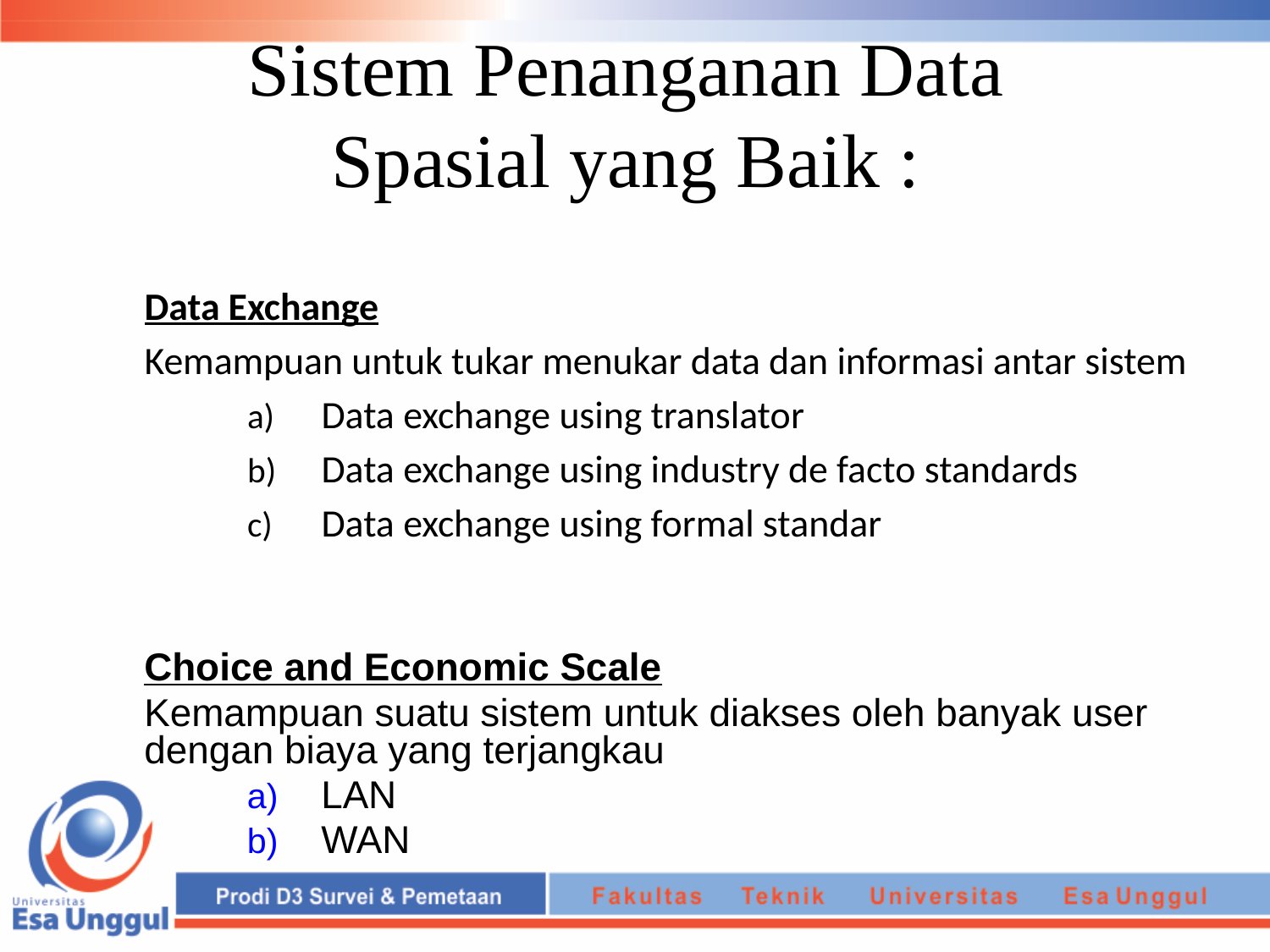

# Sistem Penanganan Data Spasial yang Baik :
Data Exchange
Kemampuan untuk tukar menukar data dan informasi antar sistem
Data exchange using translator
Data exchange using industry de facto standards
Data exchange using formal standar

Choice and Economic Scale
Kemampuan suatu sistem untuk diakses oleh banyak user dengan biaya yang terjangkau
LAN
WAN